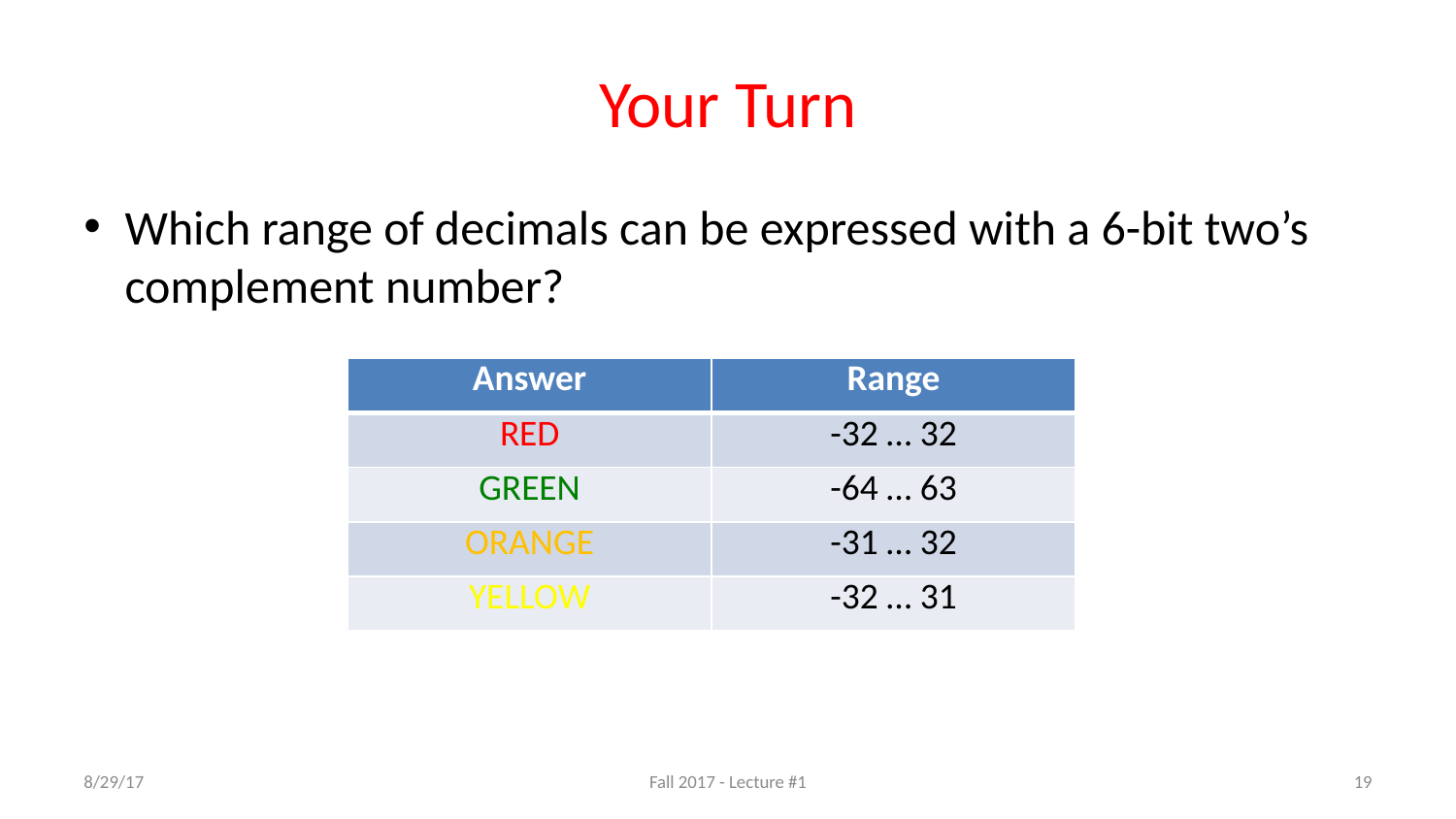

# Your Turn
Which range of decimals can be expressed with a 6-bit two’s complement number?
| Answer | Range |
| --- | --- |
| RED | -32 … 32 |
| GREEN | -64 … 63 |
| ORANGE | -31 … 32 |
| YELLOW | -32 … 31 |
8/29/17
Fall 2017 - Lecture #1
19